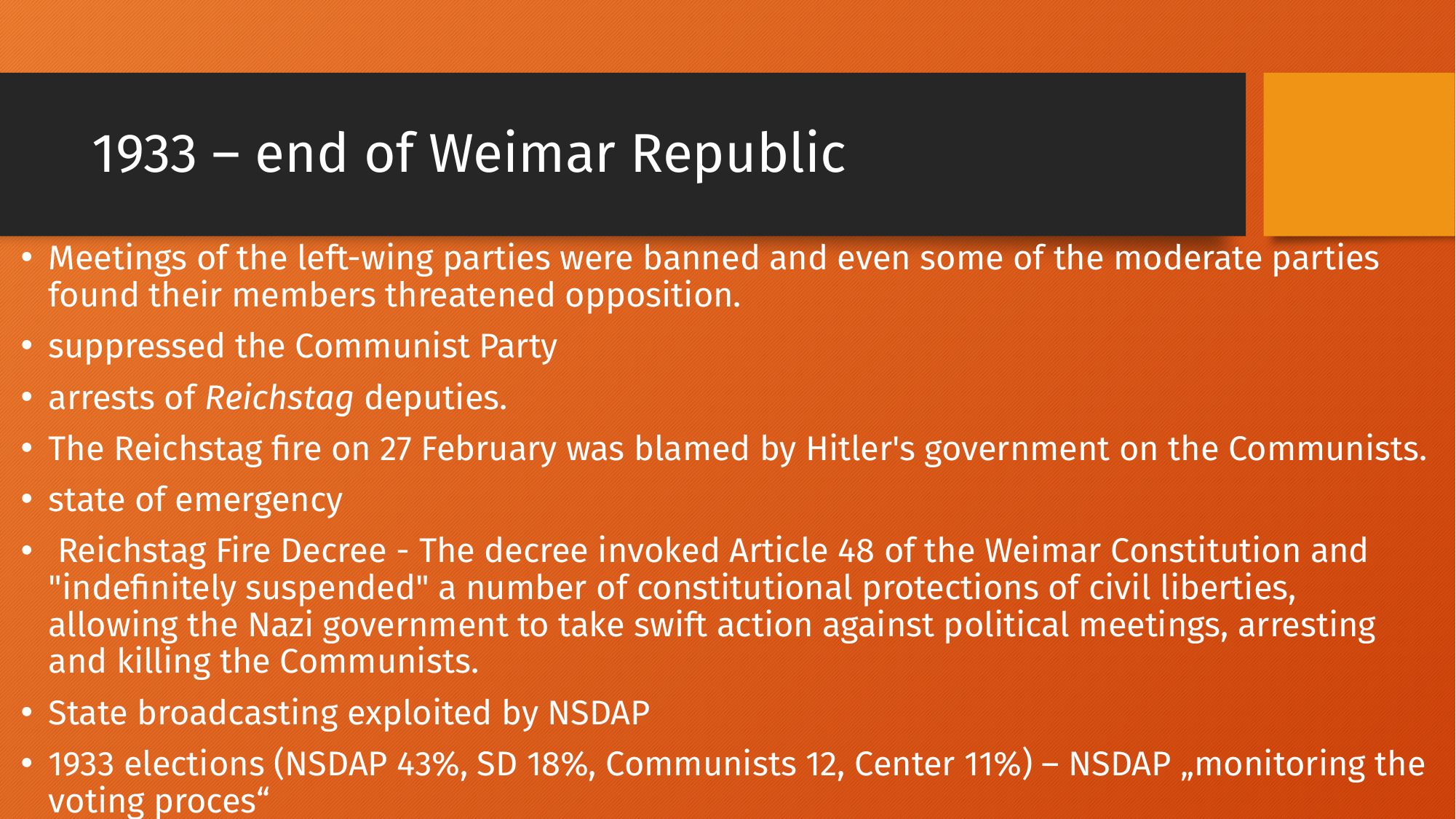

# 1933 – end of Weimar Republic
Meetings of the left-wing parties were banned and even some of the moderate parties found their members threatened opposition.
suppressed the Communist Party
arrests of Reichstag deputies.
The Reichstag fire on 27 February was blamed by Hitler's government on the Communists.
state of emergency
 Reichstag Fire Decree - The decree invoked Article 48 of the Weimar Constitution and "indefinitely suspended" a number of constitutional protections of civil liberties, allowing the Nazi government to take swift action against political meetings, arresting and killing the Communists.
State broadcasting exploited by NSDAP
1933 elections (NSDAP 43%, SD 18%, Communists 12, Center 11%) – NSDAP „monitoring the voting proces“